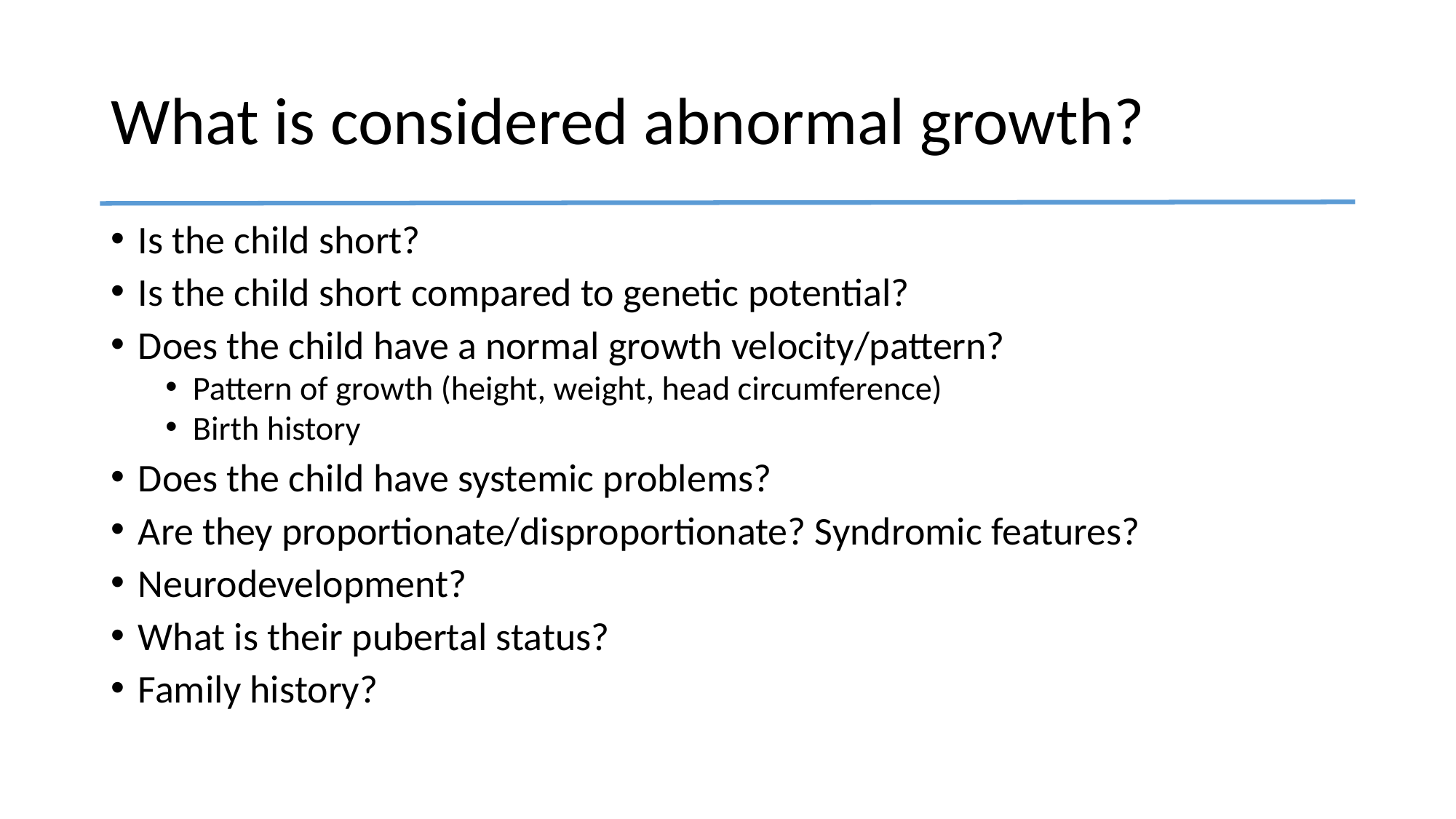

# What is considered abnormal growth?
Is the child short?
Is the child short compared to genetic potential?
Does the child have a normal growth velocity/pattern?
Pattern of growth (height, weight, head circumference)
Birth history
Does the child have systemic problems?
Are they proportionate/disproportionate? Syndromic features?
Neurodevelopment?
What is their pubertal status?
Family history?